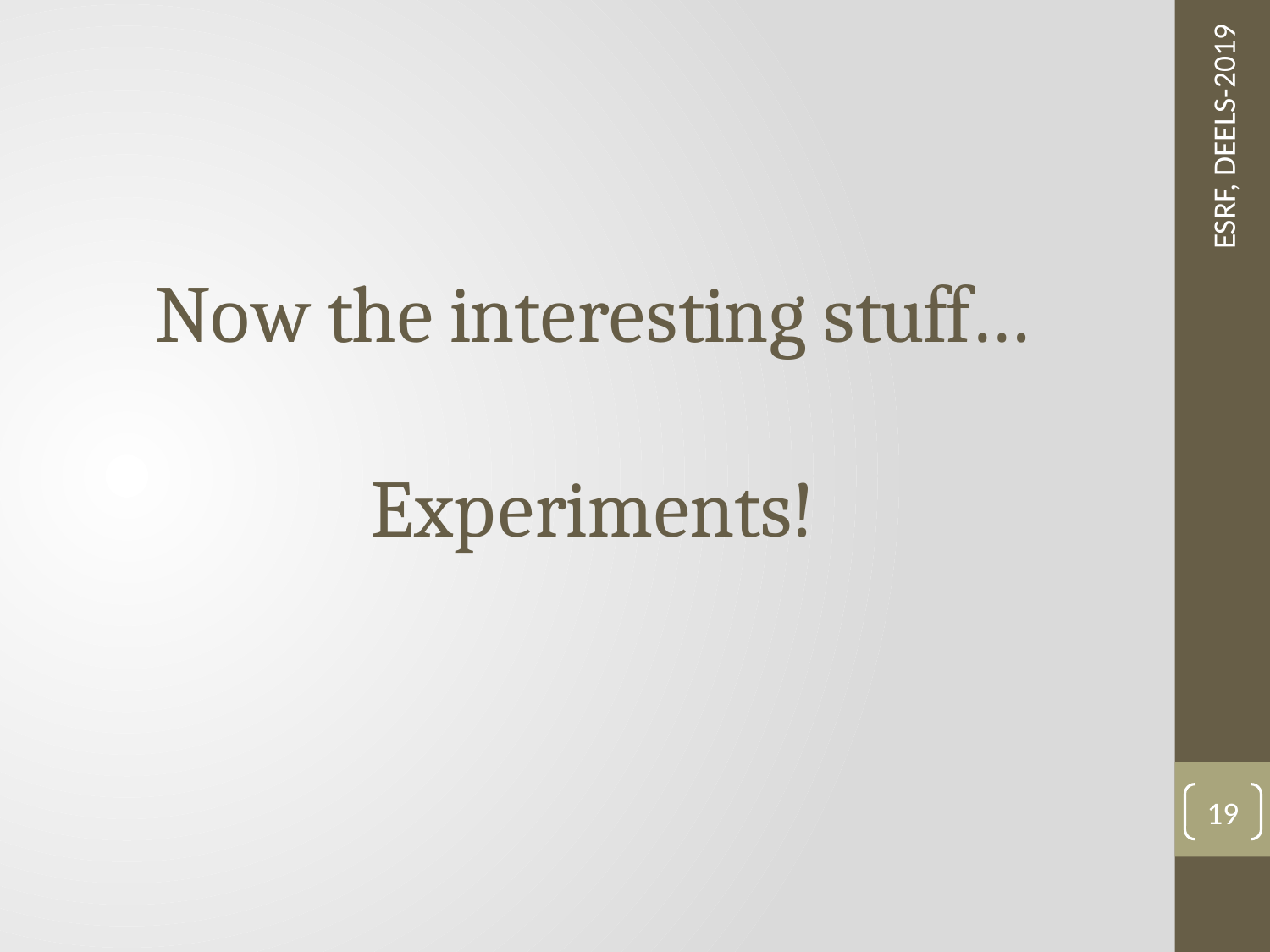

# Now the interesting stuff… Experiments!
ESRF, DEELS-2019
19